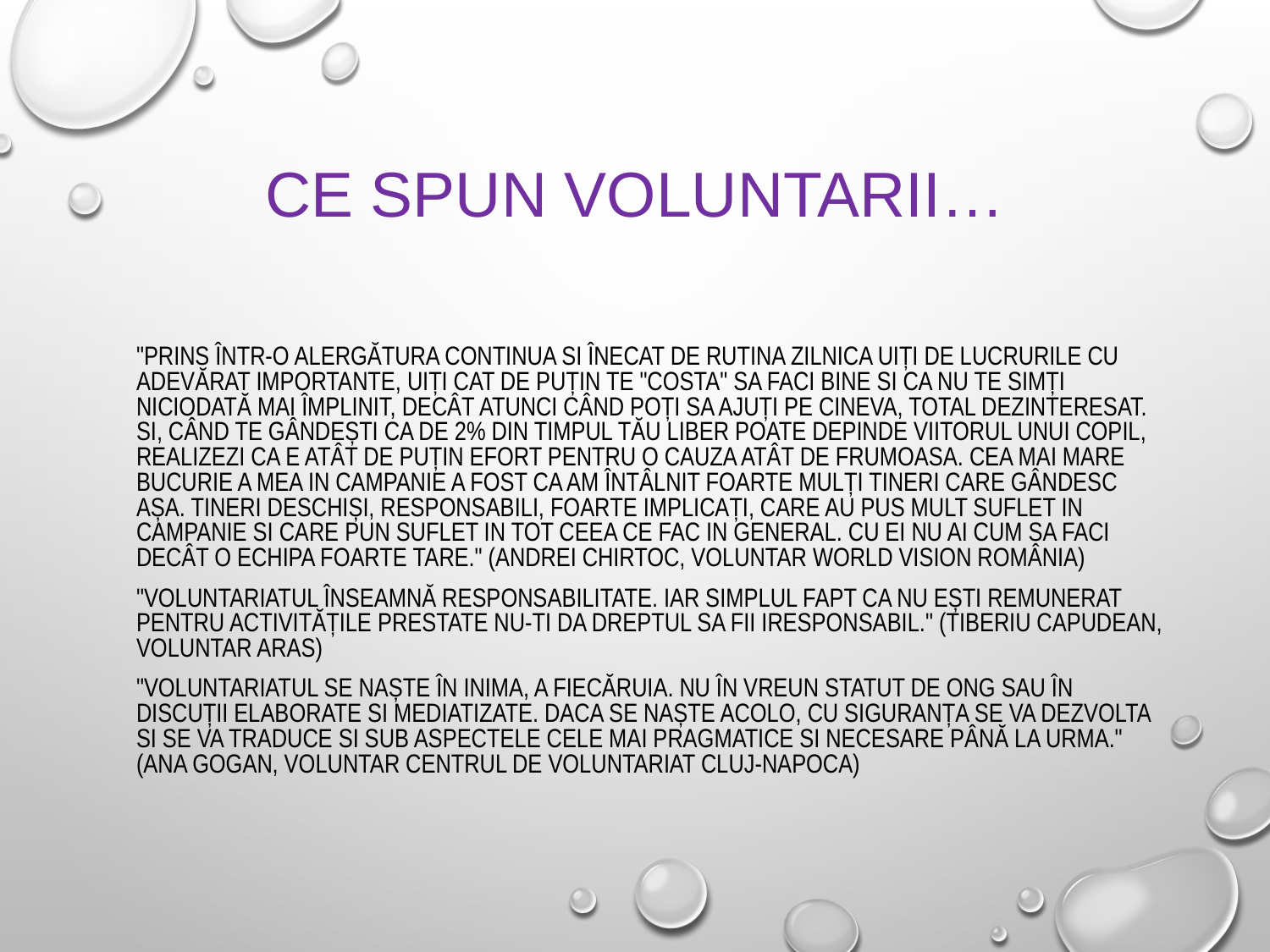

# Ce spun voluntarii…
		"Prins într-o alergătura continua si înecat de rutina zilnica uiți de lucrurile cu adevărat importante, uiți cat de puțin te "costa" sa faci bine si ca nu te simți niciodată mai împlinit, decât atunci când poți sa ajuți pe cineva, total dezinteresat. Si, când te gândești ca de 2% din timpul tău liber poate depinde viitorul unui copil, realizezi ca e atât de puțin efort pentru o cauza atât de frumoasa. Cea mai mare bucurie a mea in campanie a fost ca am întâlnit foarte mulți tineri care gândesc așa. Tineri deschiși, responsabili, foarte implicați, care au pus mult suflet in campanie si care pun suflet in tot ceea ce fac in general. Cu ei nu ai cum sa faci decât o echipa foarte tare." (Andrei Chirtoc, Voluntar World Vision România)
		"Voluntariatul înseamnă Responsabilitate. Iar simplul fapt ca nu ești remunerat pentru activitățile prestate nu-ti da dreptul sa fii iresponsabil." (Tiberiu Capudean, Voluntar ARAS)
		"Voluntariatul se naște în inima, a fiecăruia. nu în vreun statut de ONG sau în discuții elaborate si mediatizate. Daca se naște acolo, cu siguranța se va dezvolta si se va traduce si sub aspectele cele mai pragmatice si necesare până la urma." (Ana Gogan, Voluntar Centrul de Voluntariat Cluj-Napoca)